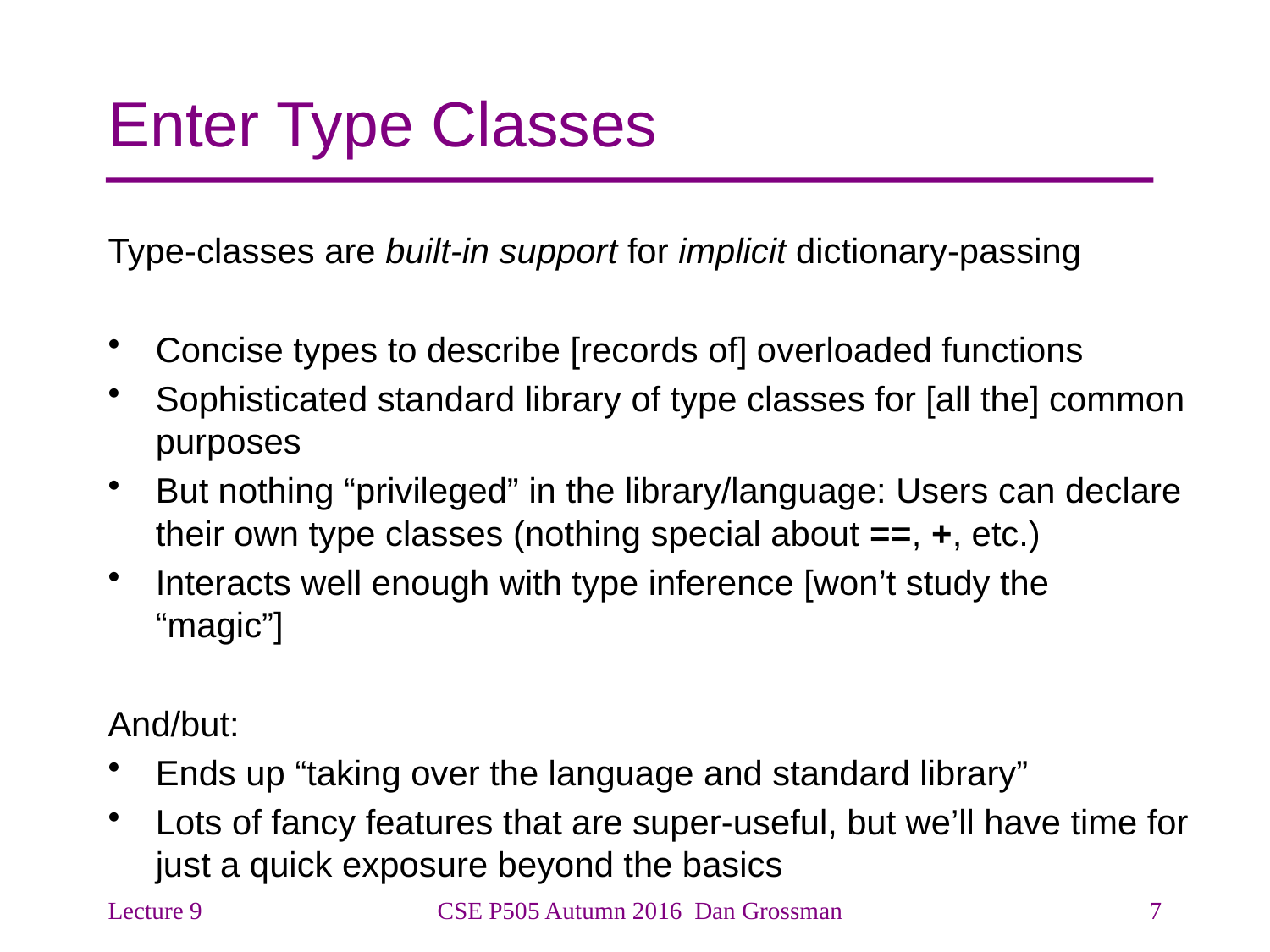

# Enter Type Classes
Type-classes are built-in support for implicit dictionary-passing

Concise types to describe [records of] overloaded functions
Sophisticated standard library of type classes for [all the] common purposes
But nothing “privileged” in the library/language: Users can declare their own type classes (nothing special about ==, +, etc.)
Interacts well enough with type inference [won’t study the  “magic”]

And/but:
Ends up “taking over the language and standard library”
Lots of fancy features that are super-useful, but we’ll have time for just a quick exposure beyond the basics

Lecture 9
CSE P505 Autumn 2016  Dan Grossman
7